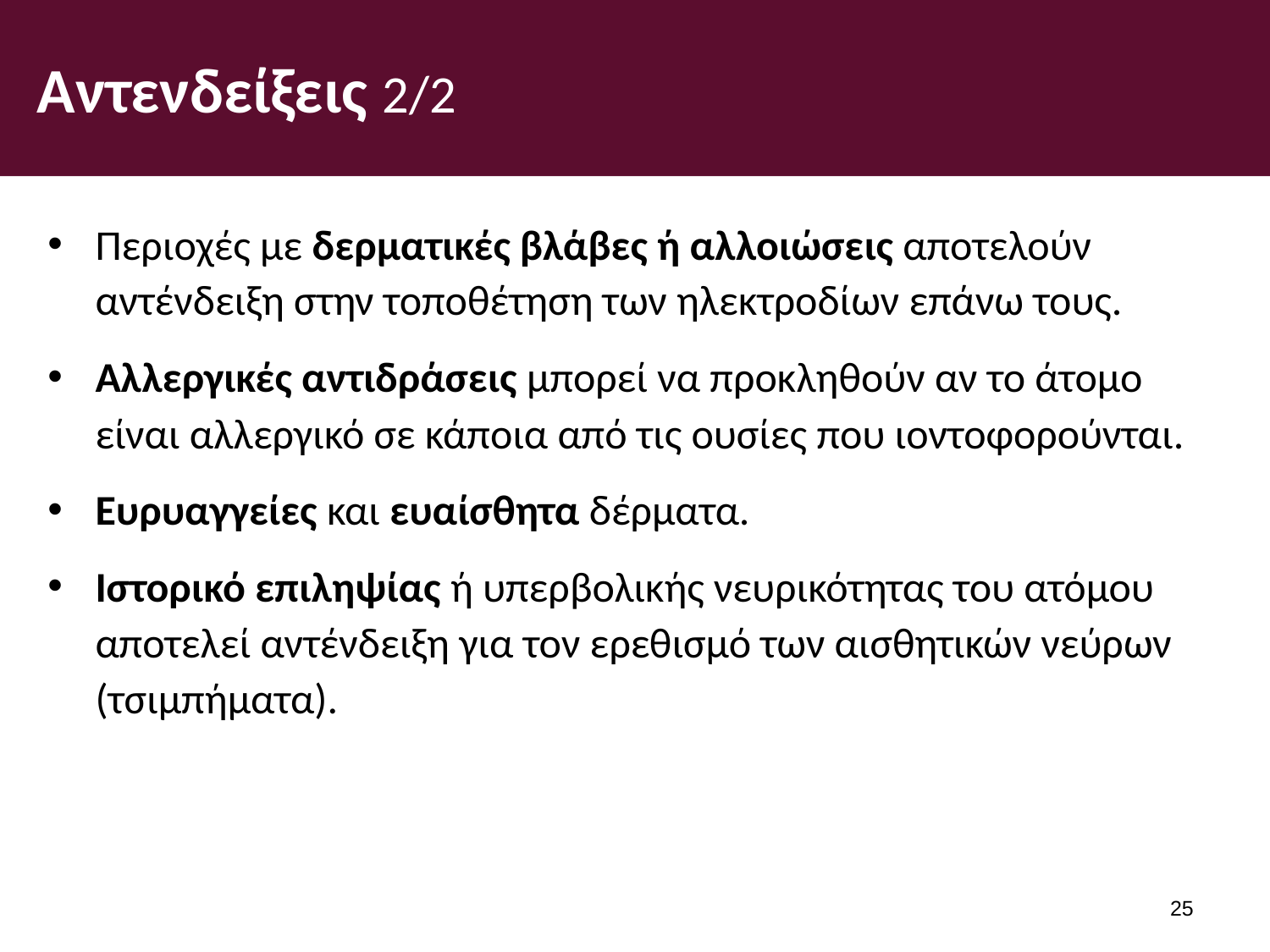

# Αντενδείξεις 2/2
Περιοχές με δερματικές βλάβες ή αλλοιώσεις αποτελούν αντένδειξη στην τοποθέτηση των ηλεκτροδίων επάνω τους.
Αλλεργικές αντιδράσεις μπορεί να προκληθούν αν το άτομο είναι αλλεργικό σε κάποια από τις ουσίες που ιοντοφορούνται.
Ευρυαγγείες και ευαίσθητα δέρματα.
Ιστορικό επιληψίας ή υπερβολικής νευρικότητας του ατόμου αποτελεί αντένδειξη για τον ερεθισμό των αισθητικών νεύρων (τσιμπήματα).
25